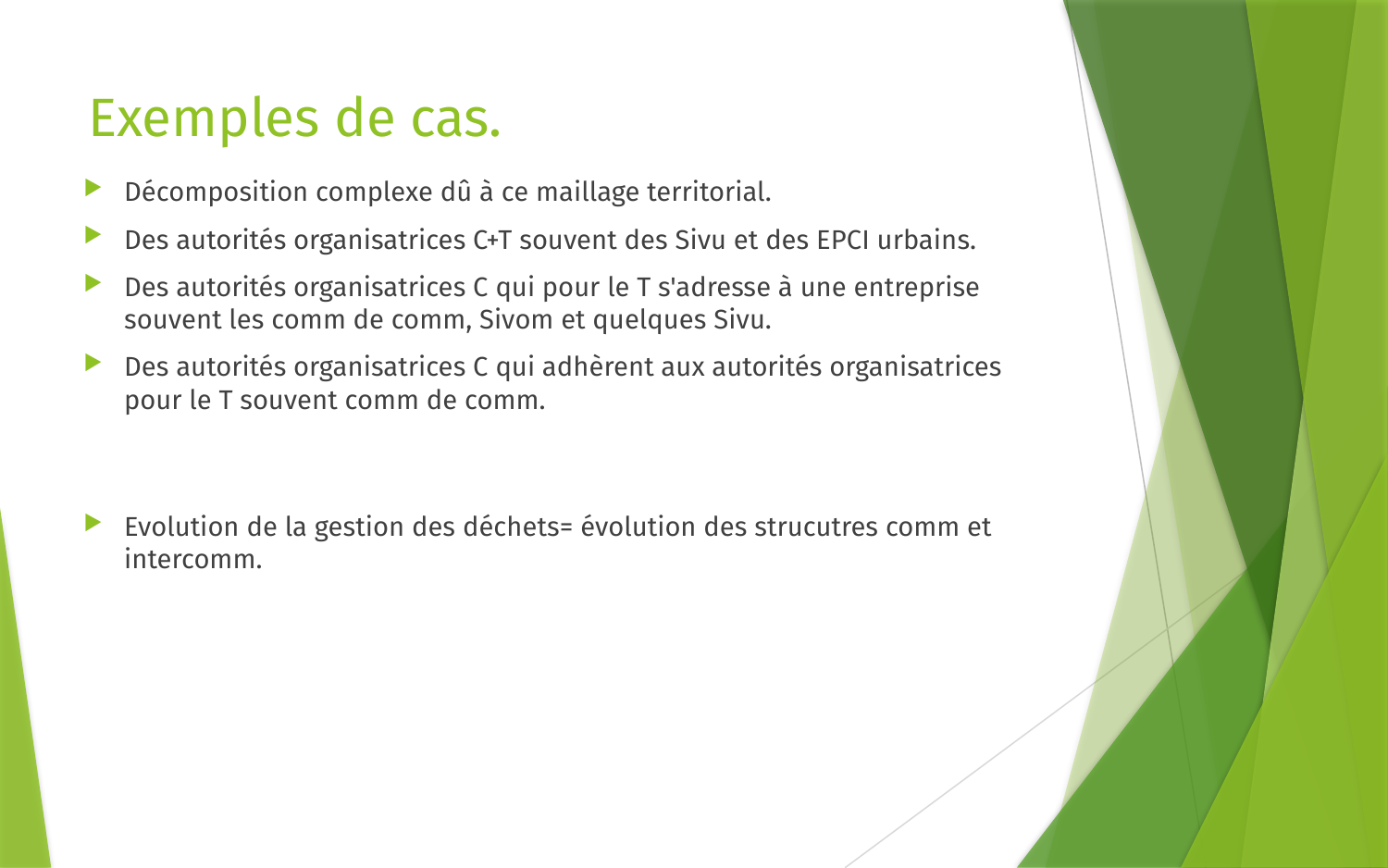

# Exemples de cas.
Décomposition complexe dû à ce maillage territorial.
Des autorités organisatrices C+T souvent des Sivu et des EPCI urbains.
Des autorités organisatrices C qui pour le T s'adresse à une entreprise souvent les comm de comm, Sivom et quelques Sivu.
Des autorités organisatrices C qui adhèrent aux autorités organisatrices pour le T souvent comm de comm.

Evolution de la gestion des déchets= évolution des strucutres comm et intercomm.